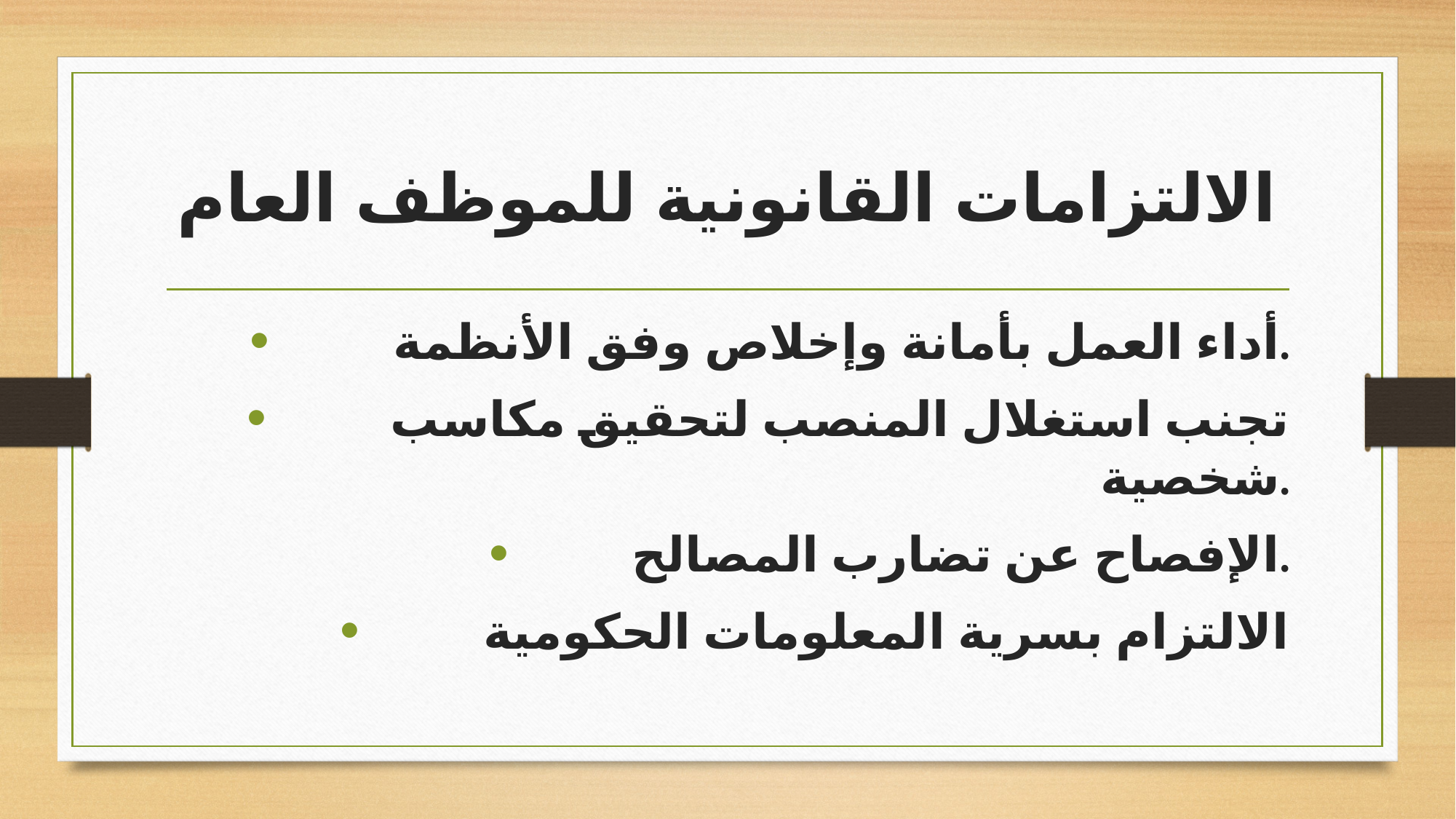

# الالتزامات القانونية للموظف العام
	أداء العمل بأمانة وإخلاص وفق الأنظمة.
	تجنب استغلال المنصب لتحقيق مكاسب شخصية.
	الإفصاح عن تضارب المصالح.
	الالتزام بسرية المعلومات الحكومية